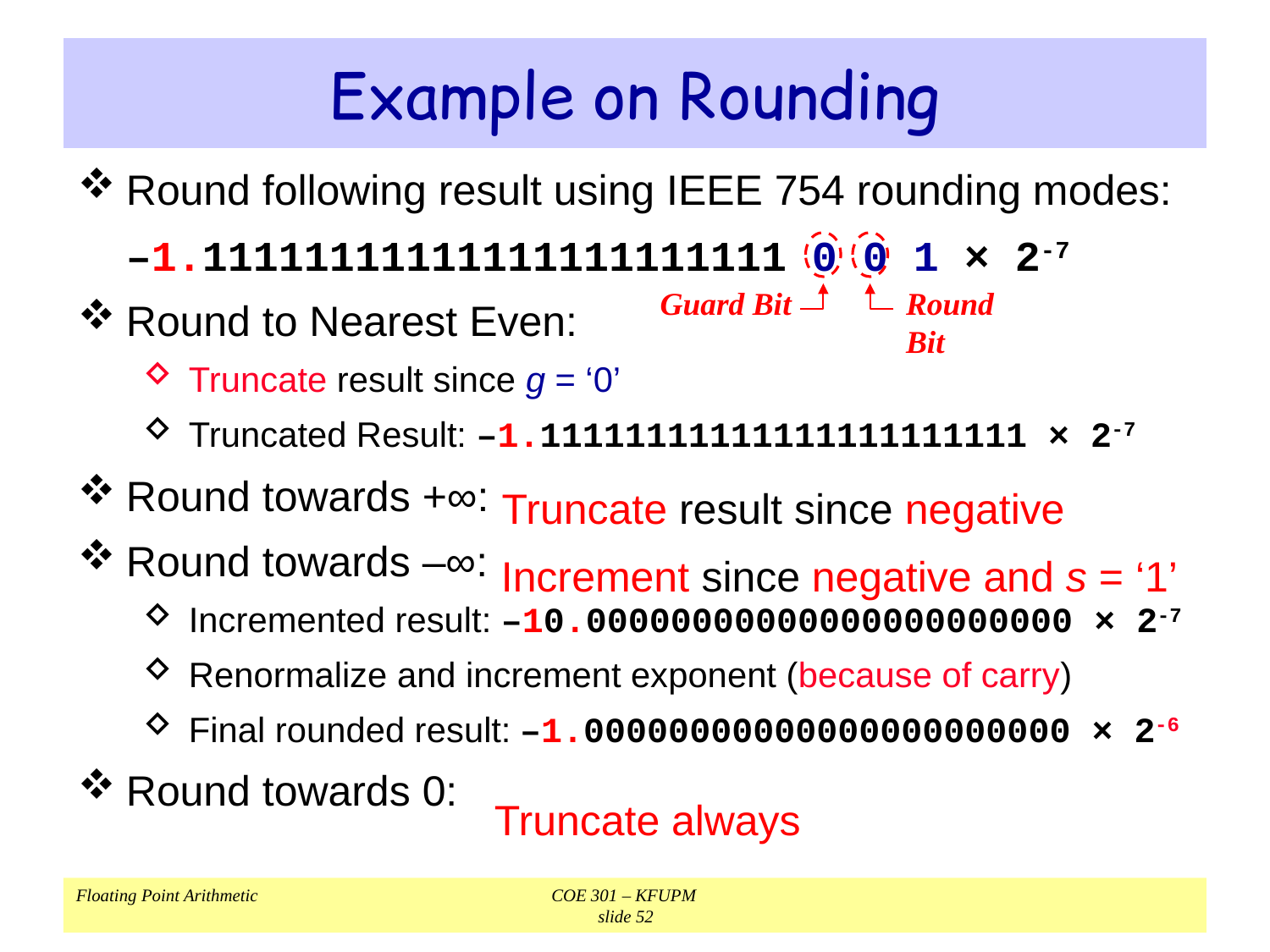

# Example on Rounding
Round following result using IEEE 754 rounding modes:
	–1.11111111111111111111111 0 0 1 × 2-7
Round to Nearest Even:
Truncate result since g = ‘0’
Truncated Result: –1.11111111111111111111111 × 2-7
Round towards +∞:
Round towards –∞:
Incremented result: –10.00000000000000000000000 × 2-7
Renormalize and increment exponent (because of carry)
Final rounded result: –1.00000000000000000000000 × 2-6
Round towards 0:

Guard Bit
Round Bit

Truncate result since negative
Increment since negative and s = ‘1’
Truncate always